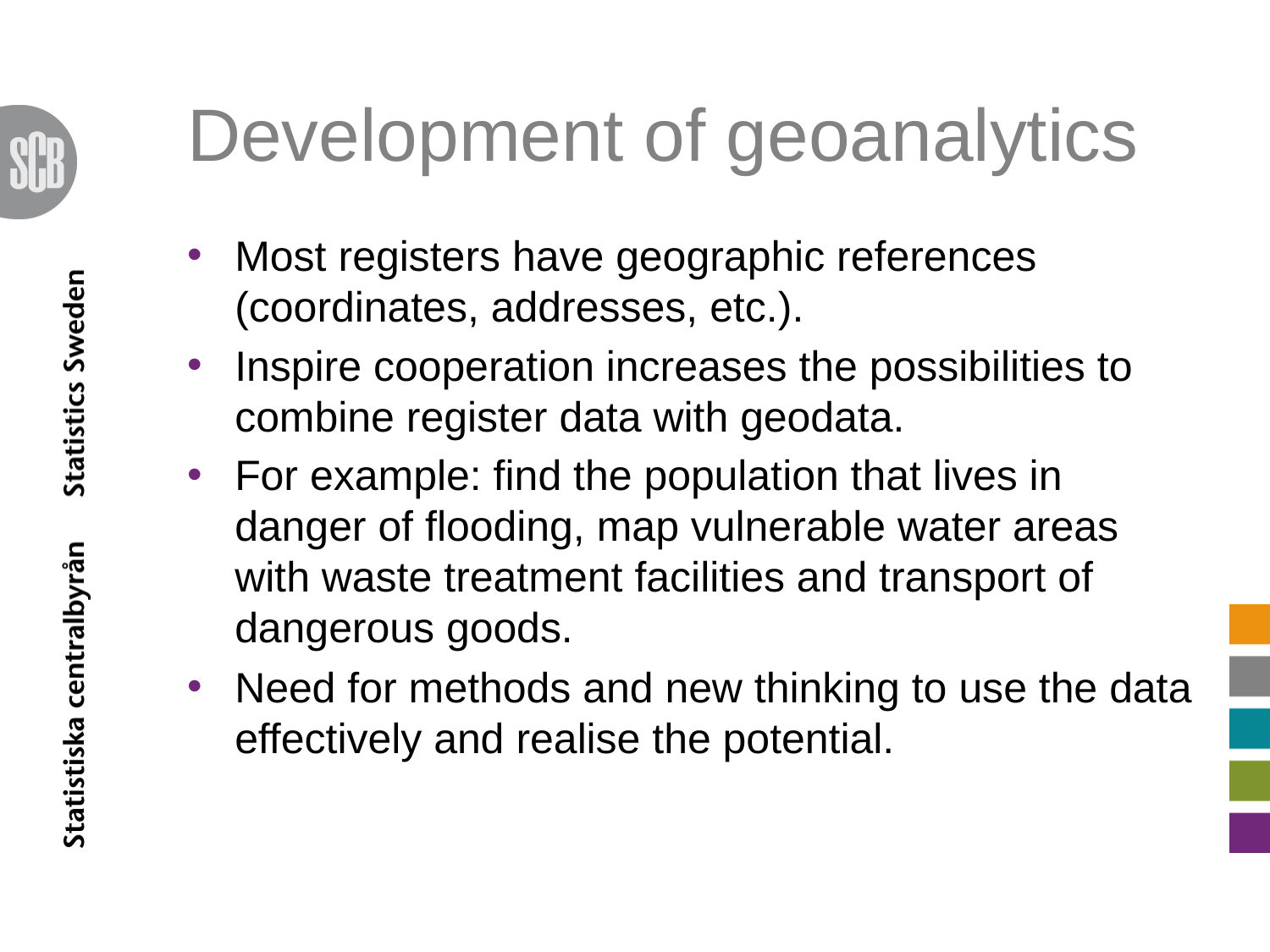

# Development of geoanalytics
Most registers have geographic references (coordinates, addresses, etc.).
Inspire cooperation increases the possibilities to combine register data with geodata.
For example: find the population that lives in danger of flooding, map vulnerable water areas with waste treatment facilities and transport of dangerous goods.
Need for methods and new thinking to use the data effectively and realise the potential.